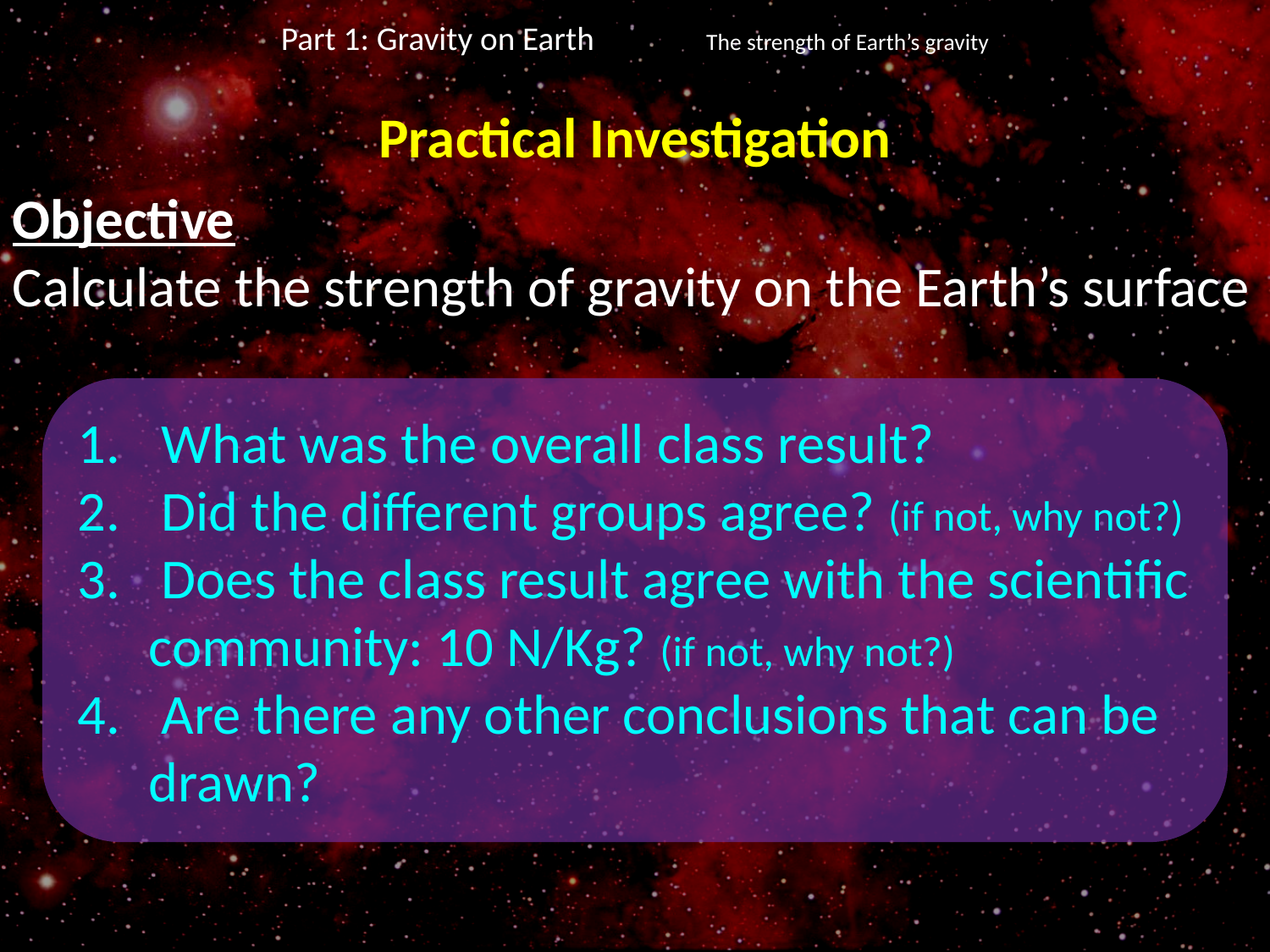

Part 1: Gravity on Earth		The strength of Earth’s gravity
Practical Investigation
Objective
Calculate the strength of gravity on the Earth’s surface
 What was the overall class result?
 Did the different groups agree? (if not, why not?)
 Does the class result agree with the scientific community: 10 N/Kg? (if not, why not?)
 Are there any other conclusions that can be drawn?